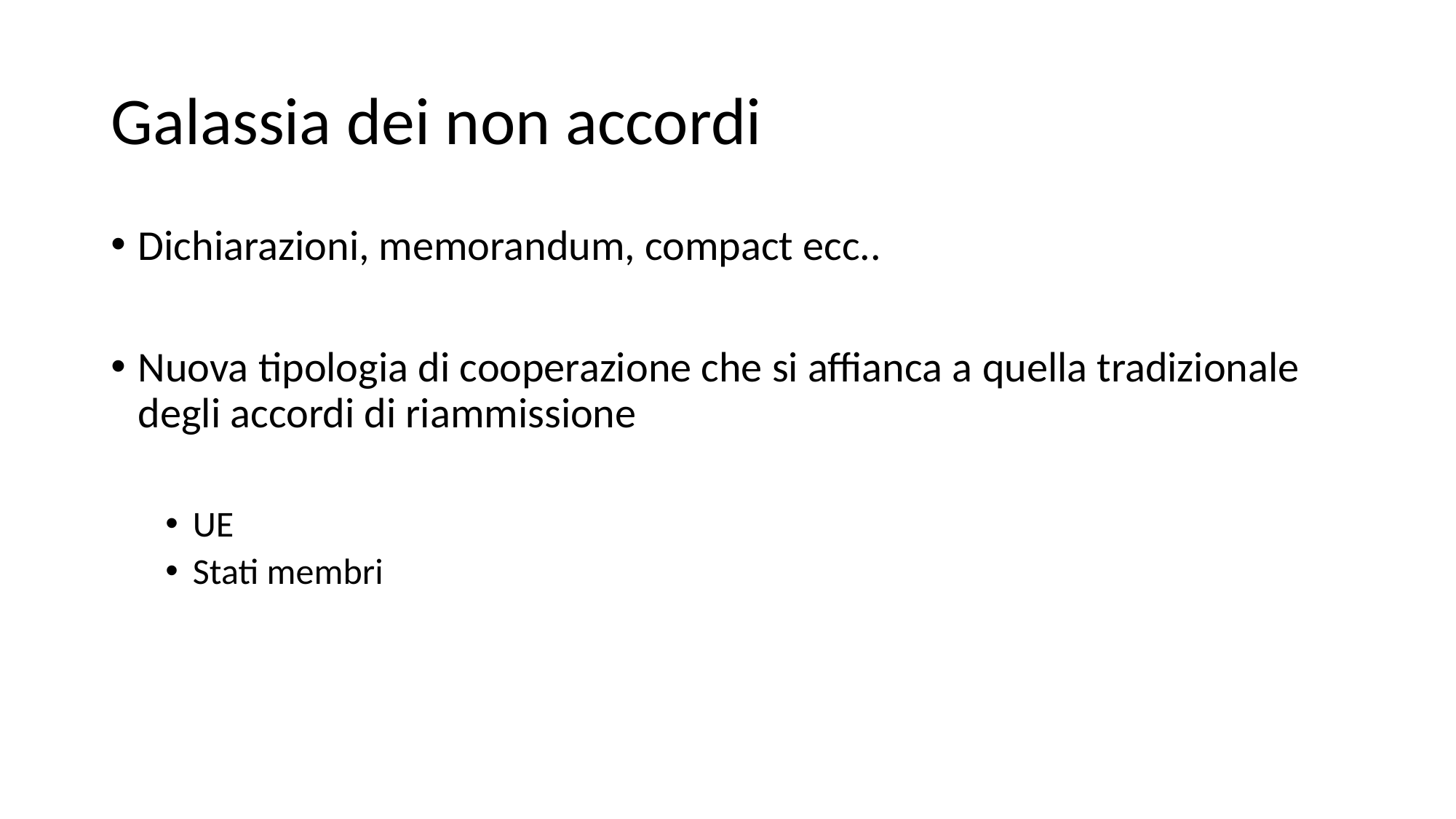

# Galassia dei non accordi
Dichiarazioni, memorandum, compact ecc..

Nuova tipologia di cooperazione che si affianca a quella tradizionale degli accordi di riammissione

UE
Stati membri